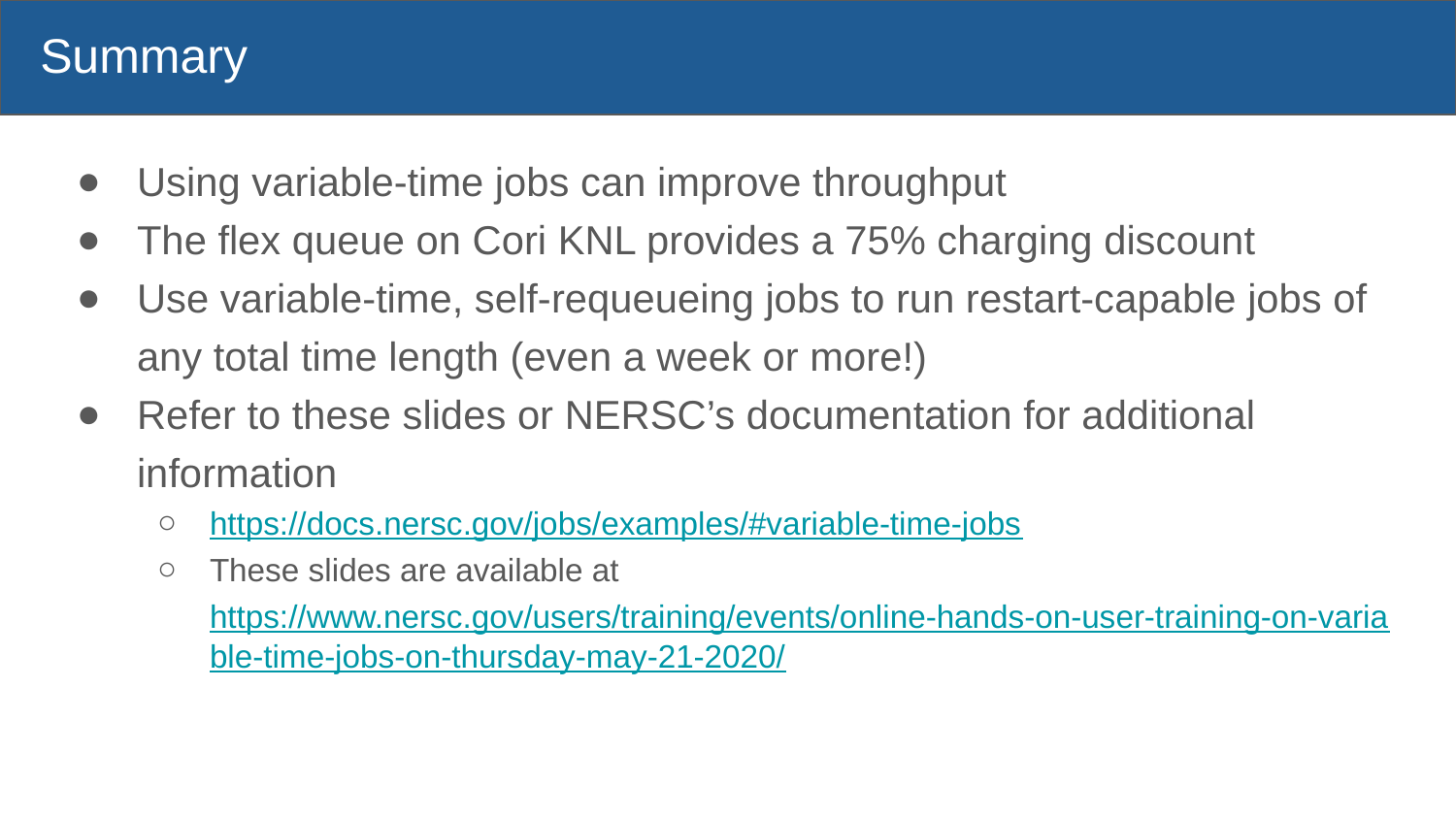

# Summary
Using variable-time jobs can improve throughput
The flex queue on Cori KNL provides a 75% charging discount
Use variable-time, self-requeueing jobs to run restart-capable jobs of any total time length (even a week or more!)
Refer to these slides or NERSC’s documentation for additional information
https://docs.nersc.gov/jobs/examples/#variable-time-jobs
These slides are available at https://www.nersc.gov/users/training/events/online-hands-on-user-training-on-variable-time-jobs-on-thursday-may-21-2020/